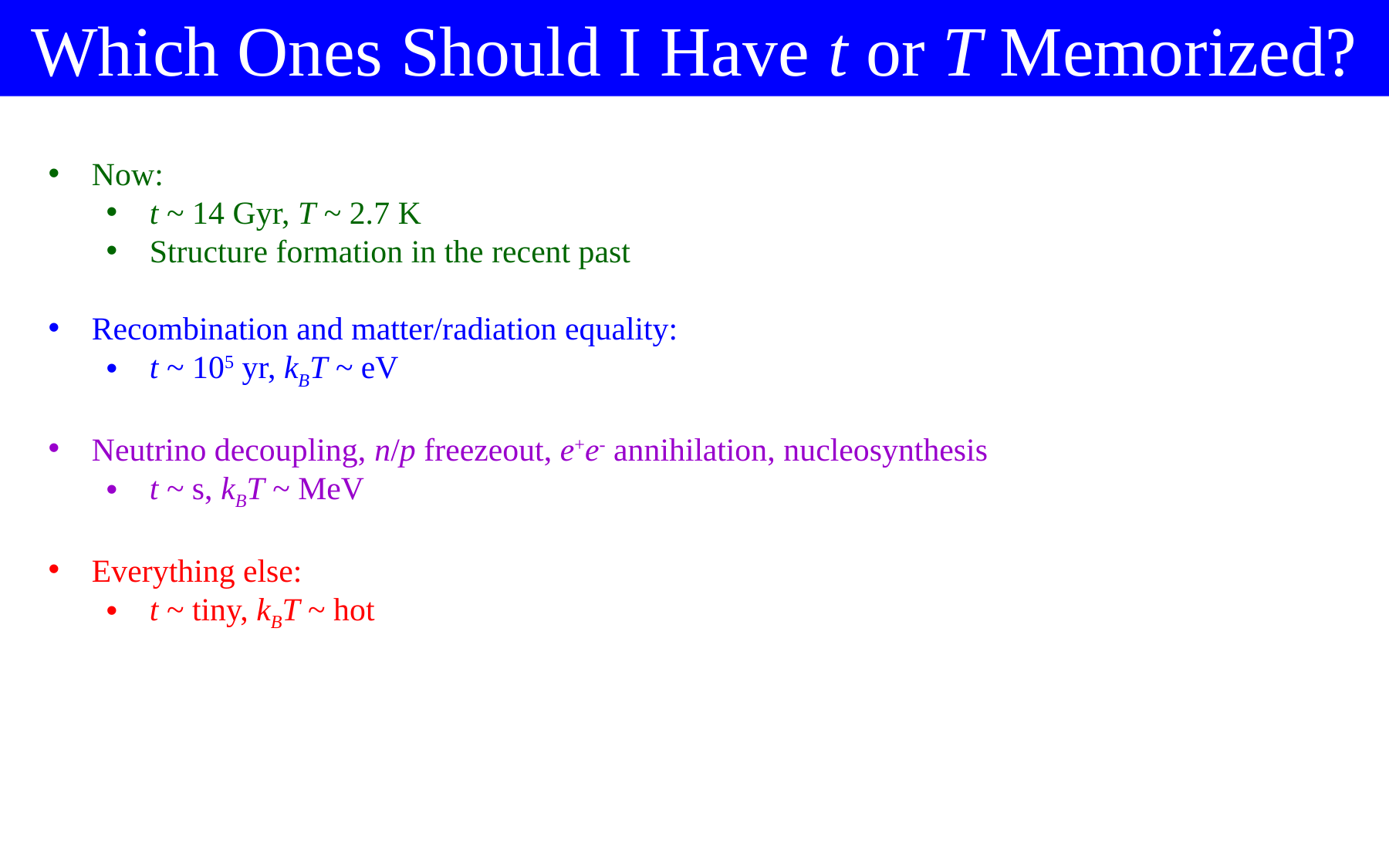

Which Ones Should I Have t or T Memorized?
Now:
t ~ 14 Gyr, T ~ 2.7 K
Structure formation in the recent past

Recombination and matter/radiation equality:
t ~ 105 yr, kBT ~ eV

Neutrino decoupling, n/p freezeout, e+e- annihilation, nucleosynthesis
t ~ s, kBT ~ MeV

Everything else:
t ~ tiny, kBT ~ hot